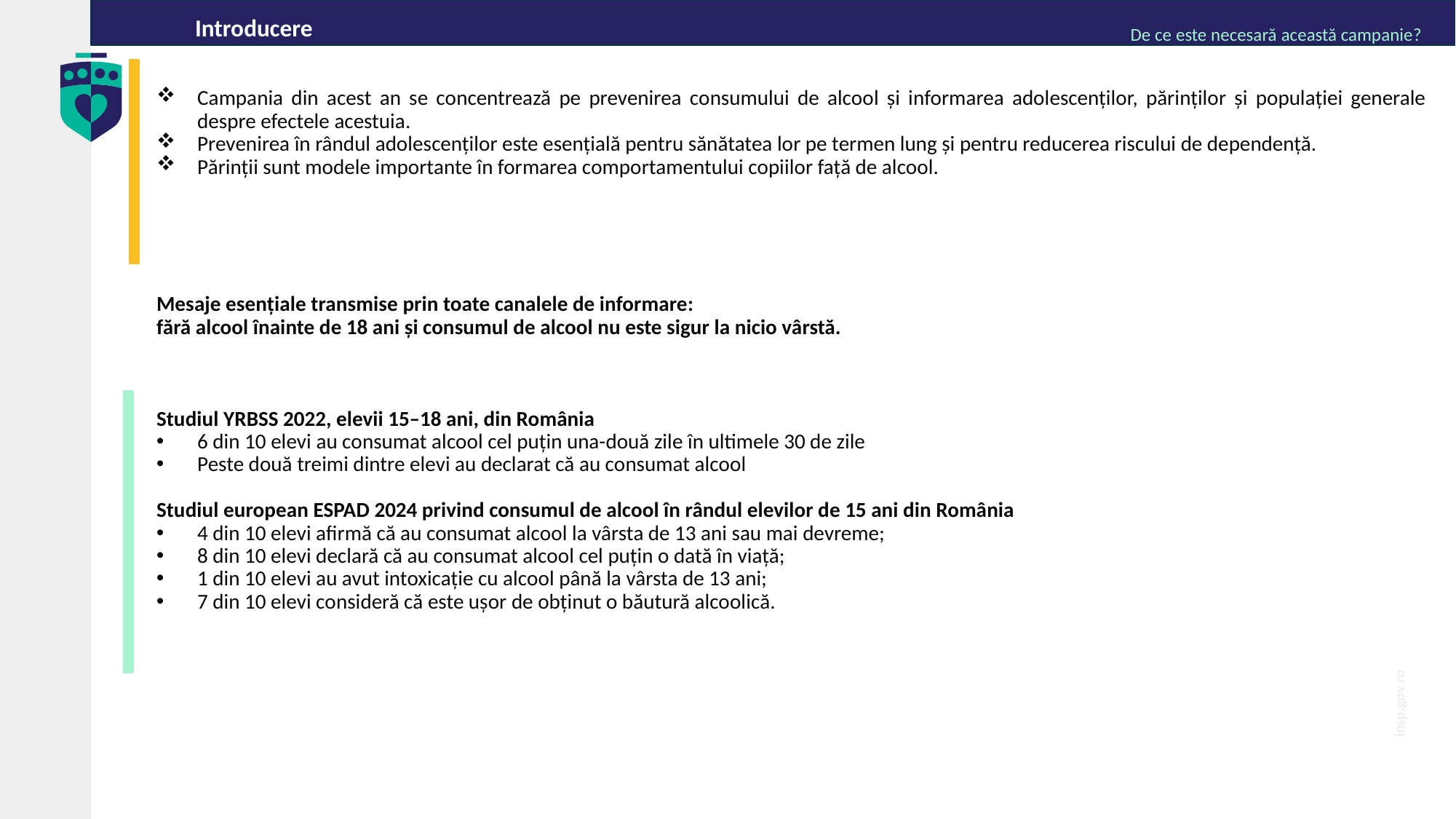

Introducere
De ce este necesară această campanie?

#
Campania din acest an se concentrează pe prevenirea consumului de alcool și informarea adolescenților, părinților și populației generale despre efectele acestuia.
Prevenirea în rândul adolescenților este esențială pentru sănătatea lor pe termen lung și pentru reducerea riscului de dependență.
Părinții sunt modele importante în formarea comportamentului copiilor față de alcool.

Mesaje esențiale transmise prin toate canalele de informare:
fără alcool înainte de 18 ani și consumul de alcool nu este sigur la nicio vârstă.

Studiul YRBSS 2022, elevii 15–18 ani, din România
6 din 10 elevi au consumat alcool cel puțin una-două zile în ultimele 30 de zile
Peste două treimi dintre elevi au declarat că au consumat alcool

Studiul european ESPAD 2024 privind consumul de alcool în rândul elevilor de 15 ani din România
4 din 10 elevi afirmă că au consumat alcool la vârsta de 13 ani sau mai devreme;
8 din 10 elevi declară că au consumat alcool cel puțin o dată în viață;
1 din 10 elevi au avut intoxicație cu alcool până la vârsta de 13 ani;
7 din 10 elevi consideră că este ușor de obținut o băutură alcoolică.